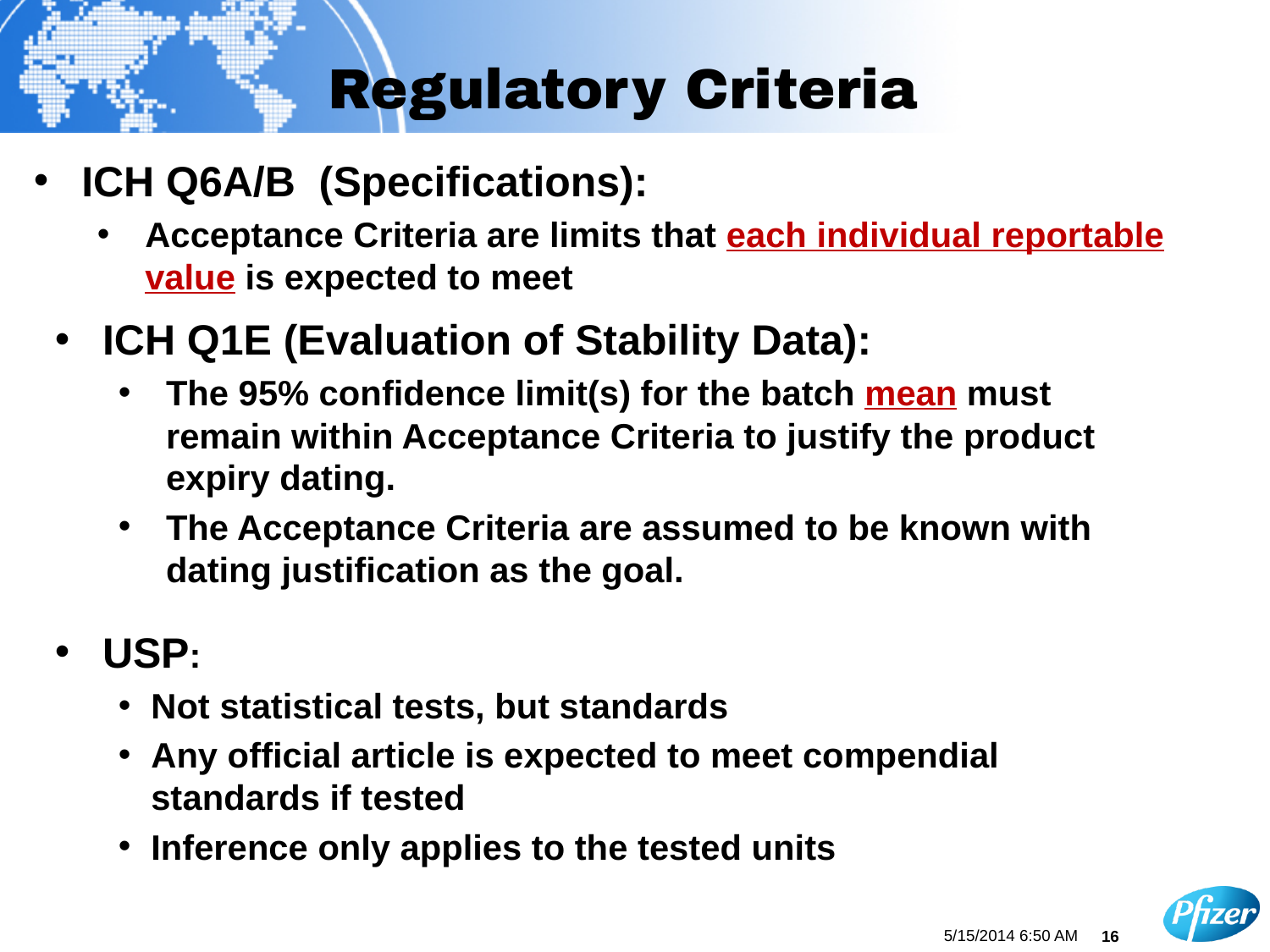

# Regulatory Criteria
ICH Q6A/B  (Specifications):
Acceptance Criteria are limits that each individual reportable value is expected to meet

ICH Q1E (Evaluation of Stability Data):
The 95% confidence limit(s) for the batch mean must remain within Acceptance Criteria to justify the product expiry dating.
The Acceptance Criteria are assumed to be known with dating justification as the goal.

USP:
Not statistical tests, but standards
Any official article is expected to meet compendial standards if tested
Inference only applies to the tested units